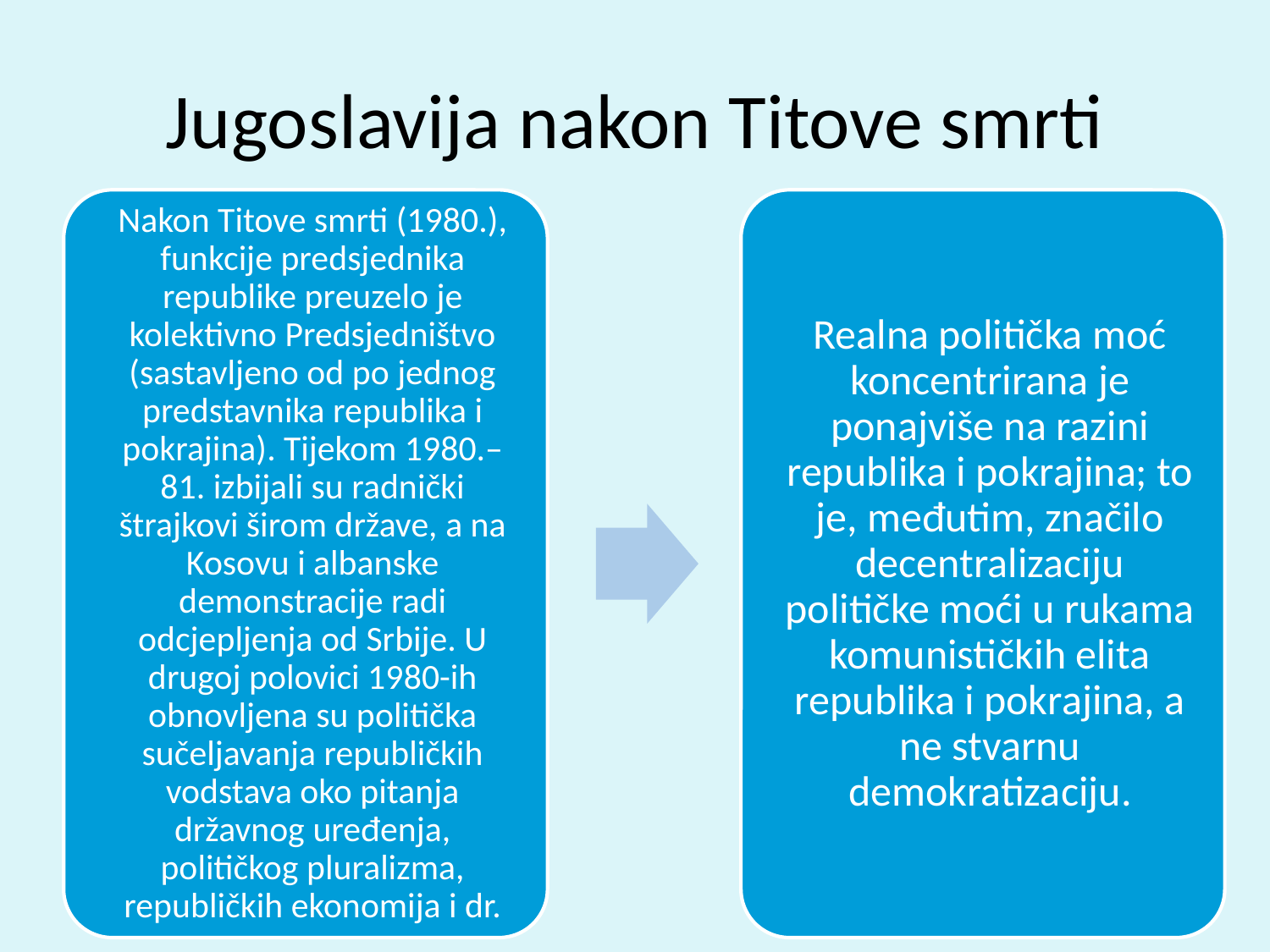

# Jugoslavija nakon Titove smrti
Nakon Titove smrti (1980.), funkcije predsjednika republike preuzelo je kolektivno Predsjedništvo (sastavljeno od po jednog predstavnika republika i pokrajina). Tijekom 1980.–81. izbijali su radnički štrajkovi širom države, a na Kosovu i albanske demonstracije radi odcjepljenja od Srbije. U drugoj polovici 1980-ih obnovljena su politička sučeljavanja republičkih vodstava oko pitanja državnog uređenja, političkog pluralizma, republičkih ekonomija i dr.

Realna politička moć koncentrirana je ponajviše na razini republika i pokrajina; to je, međutim, značilo decentralizaciju političke moći u rukama komunističkih elita republika i pokrajina, a ne stvarnu demokratizaciju.